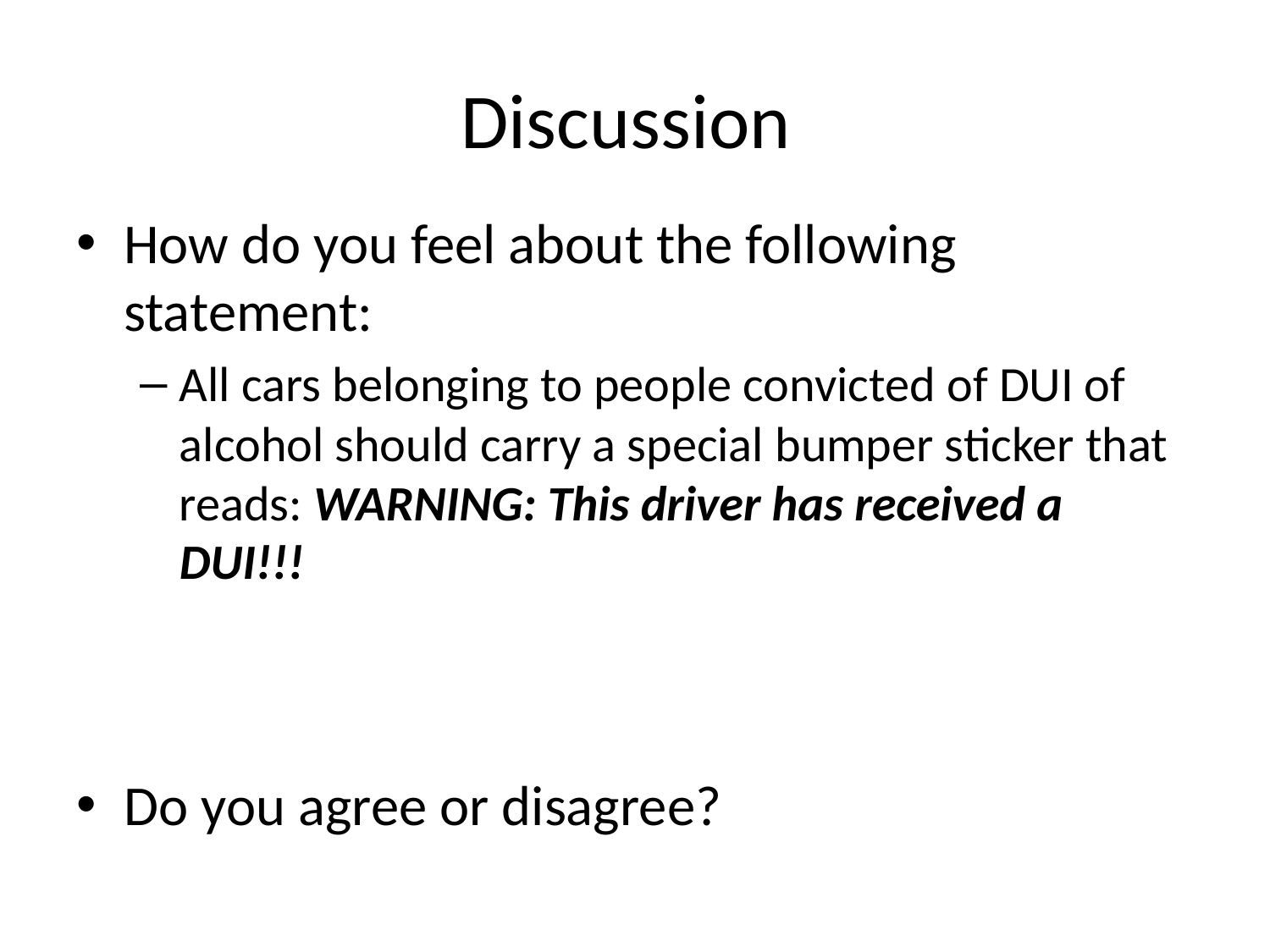

# Discussion
How do you feel about the following statement:
All cars belonging to people convicted of DUI of alcohol should carry a special bumper sticker that reads: WARNING: This driver has received a DUI!!!

Do you agree or disagree?